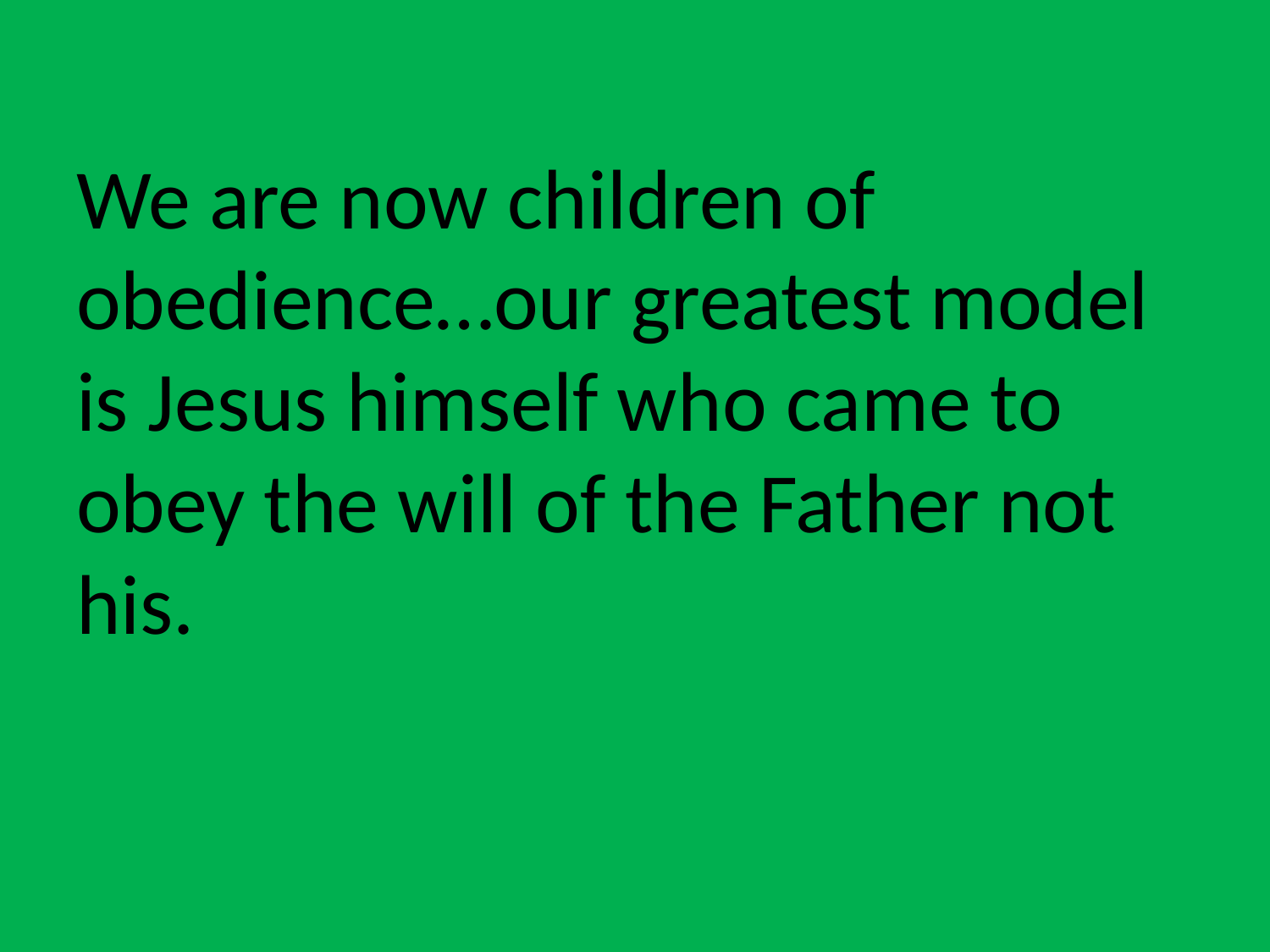

We are now children of obedience…our greatest model is Jesus himself who came to obey the will of the Father not his.